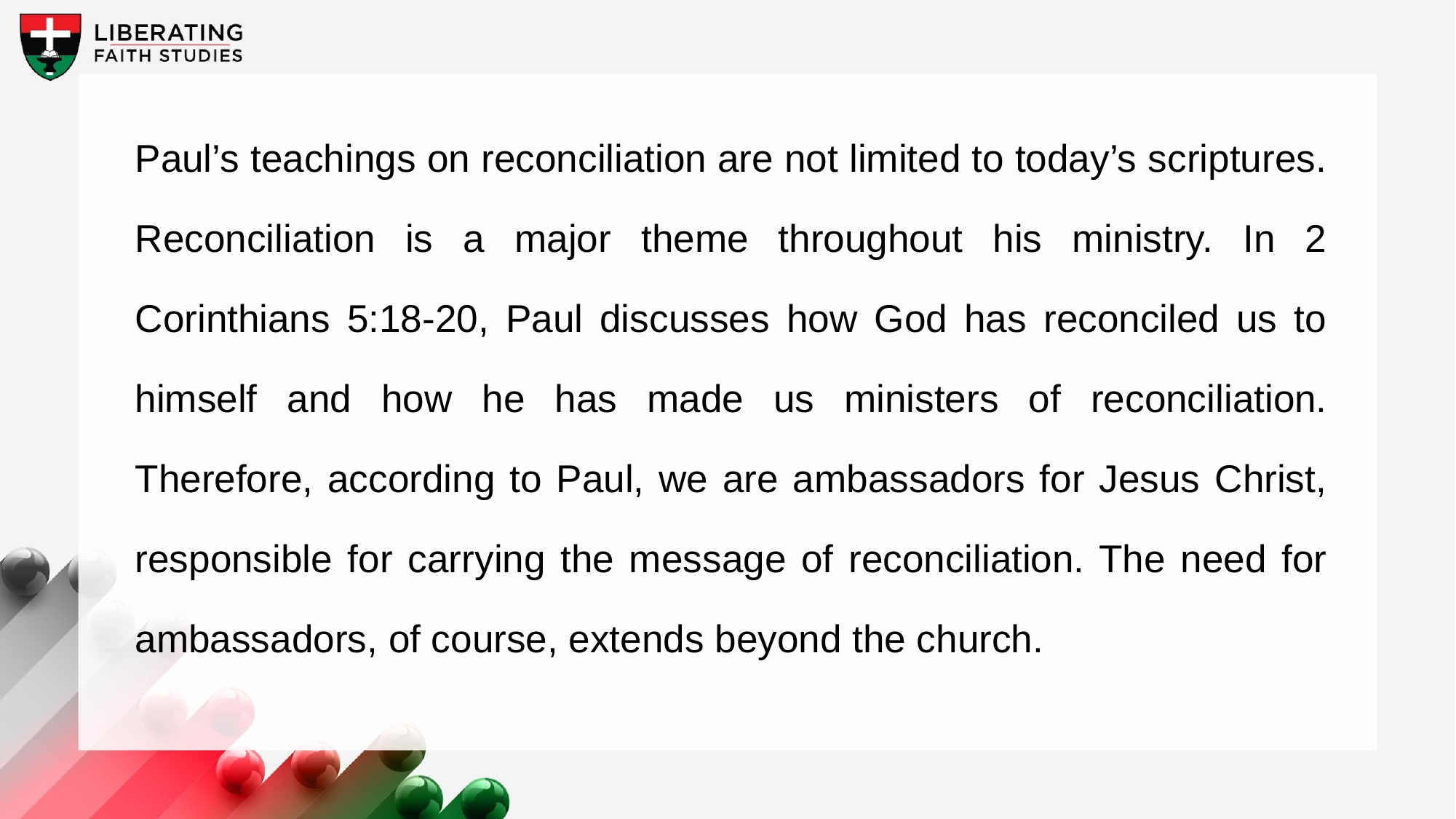

Paul’s teachings on reconciliation are not limited to today’s scriptures. Reconciliation is a major theme throughout his ministry. In 2 Corinthians 5:18-20, Paul discusses how God has reconciled us to himself and how he has made us ministers of reconciliation. Therefore, according to Paul, we are ambassadors for Jesus Christ, responsible for carrying the message of reconciliation. The need for ambassadors, of course, extends beyond the church.